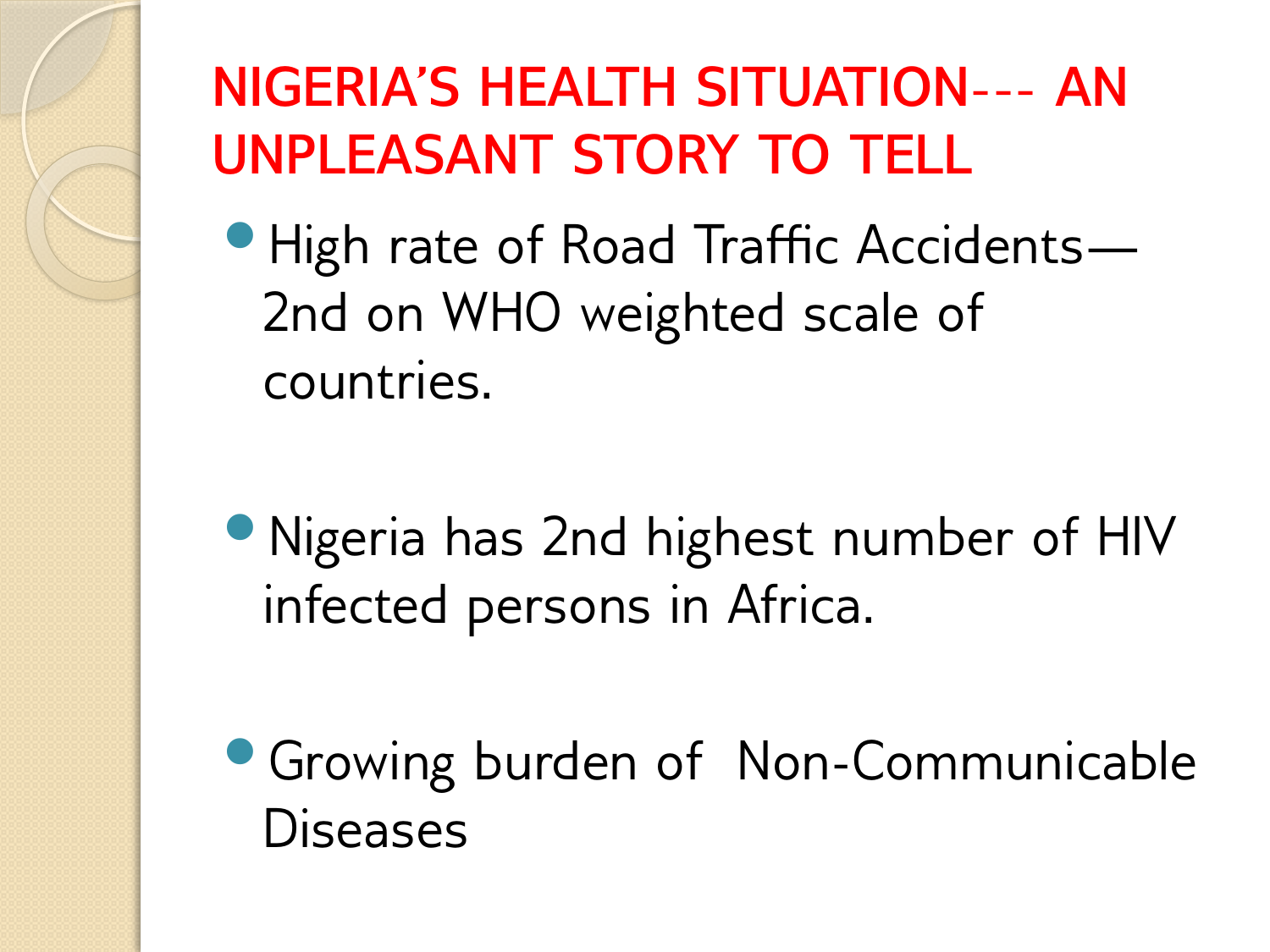

# NIGERIA’S HEALTH SITUATION--- AN UNPLEASANT STORY TO TELL
High rate of Road Traffic Accidents—2nd on WHO weighted scale of countries.

Nigeria has 2nd highest number of HIV infected persons in Africa.

Growing burden of  Non-Communicable Diseases